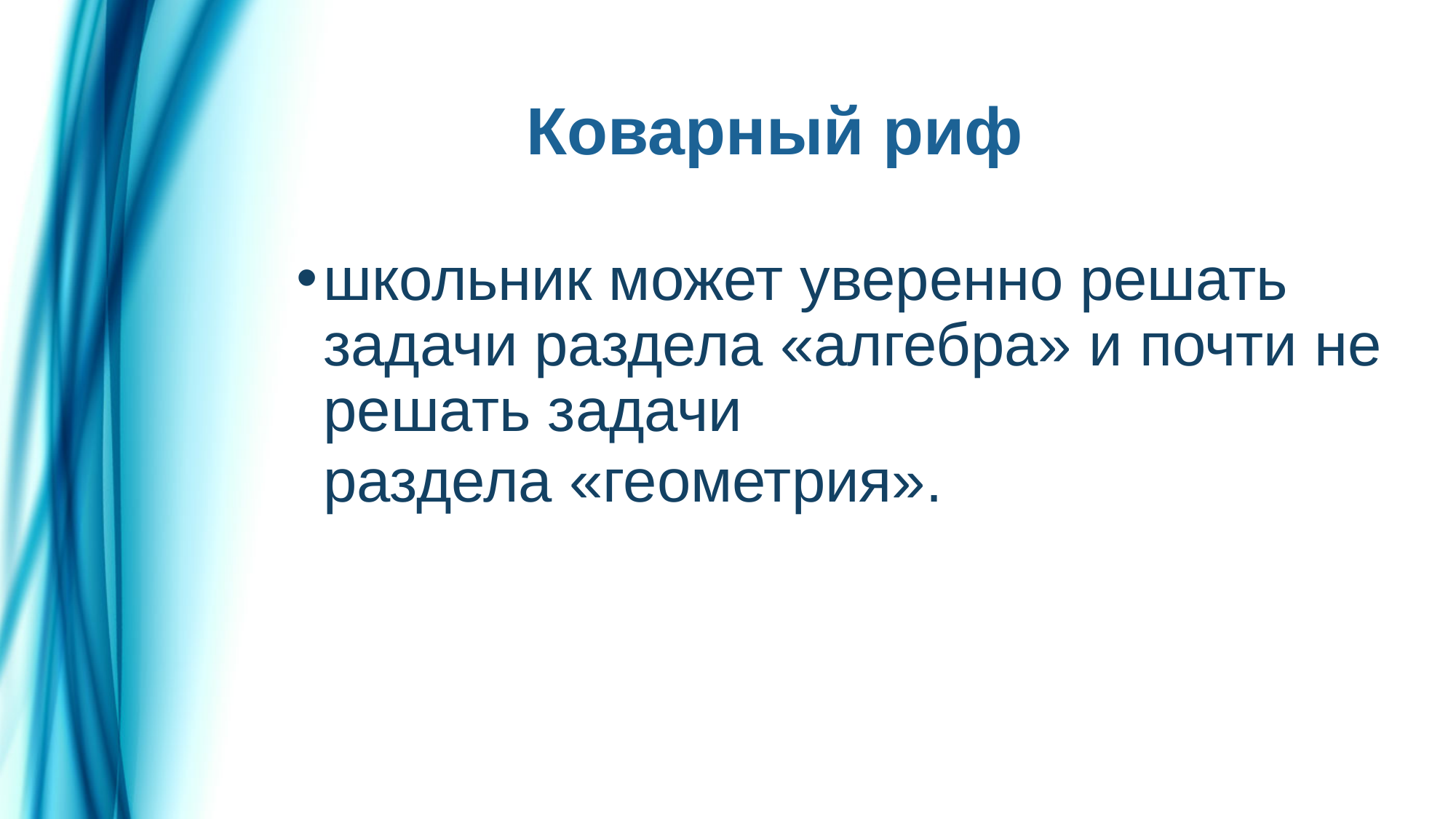

# Коварный риф
школьник может уверенно решать задачи раздела «алгебра» и почти не решать задачи раздела «геометрия».